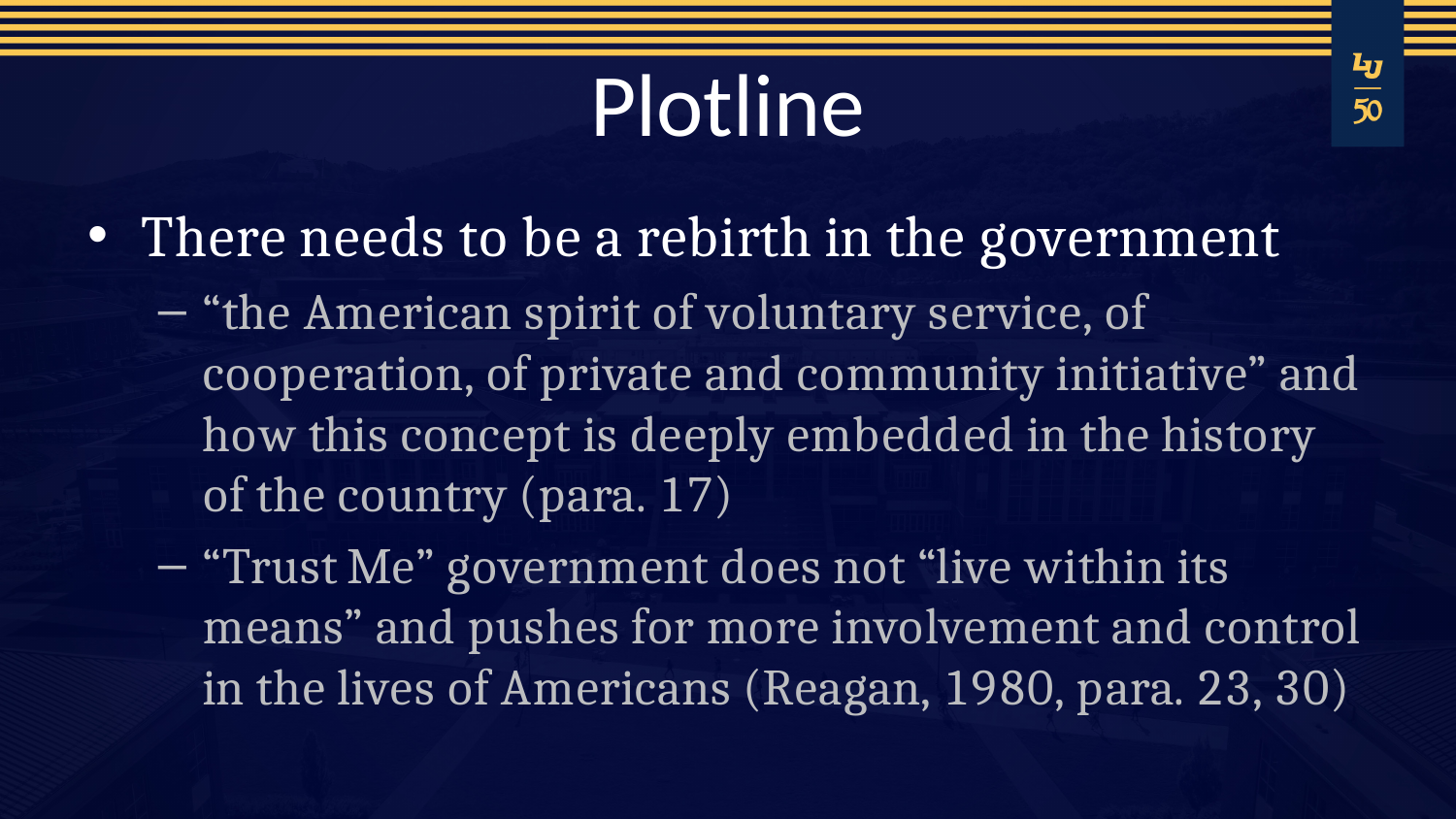

# Plotline
There needs to be a rebirth in the government
“the American spirit of voluntary service, of cooperation, of private and community initiative” and how this concept is deeply embedded in the history of the country (para. 17)
“Trust Me” government does not “live within its means” and pushes for more involvement and control in the lives of Americans (Reagan, 1980, para. 23, 30)